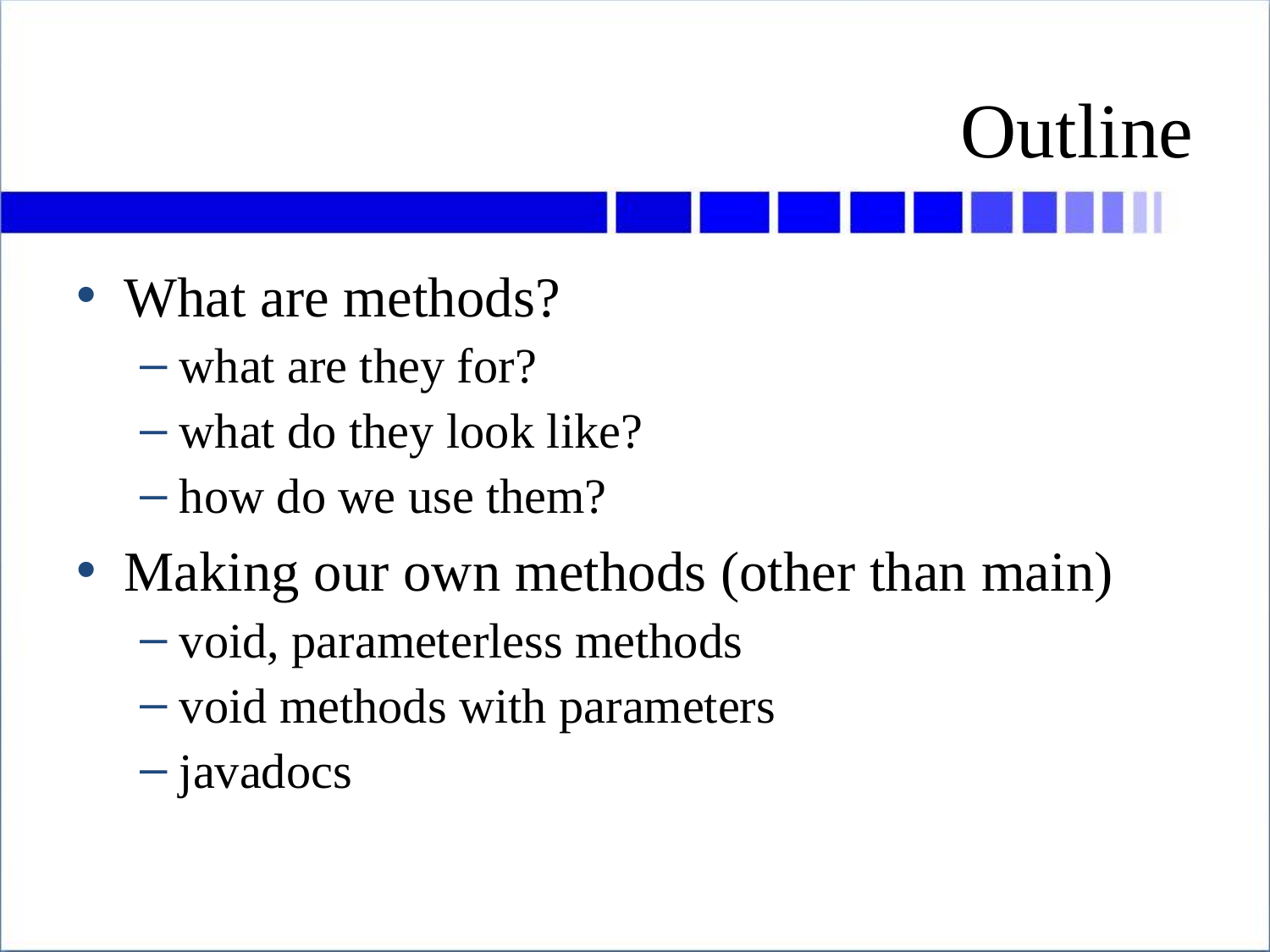

# Outline
What are methods?
what are they for?
what do they look like?
how do we use them?
Making our own methods (other than main)
void, parameterless methods
void methods with parameters
javadocs